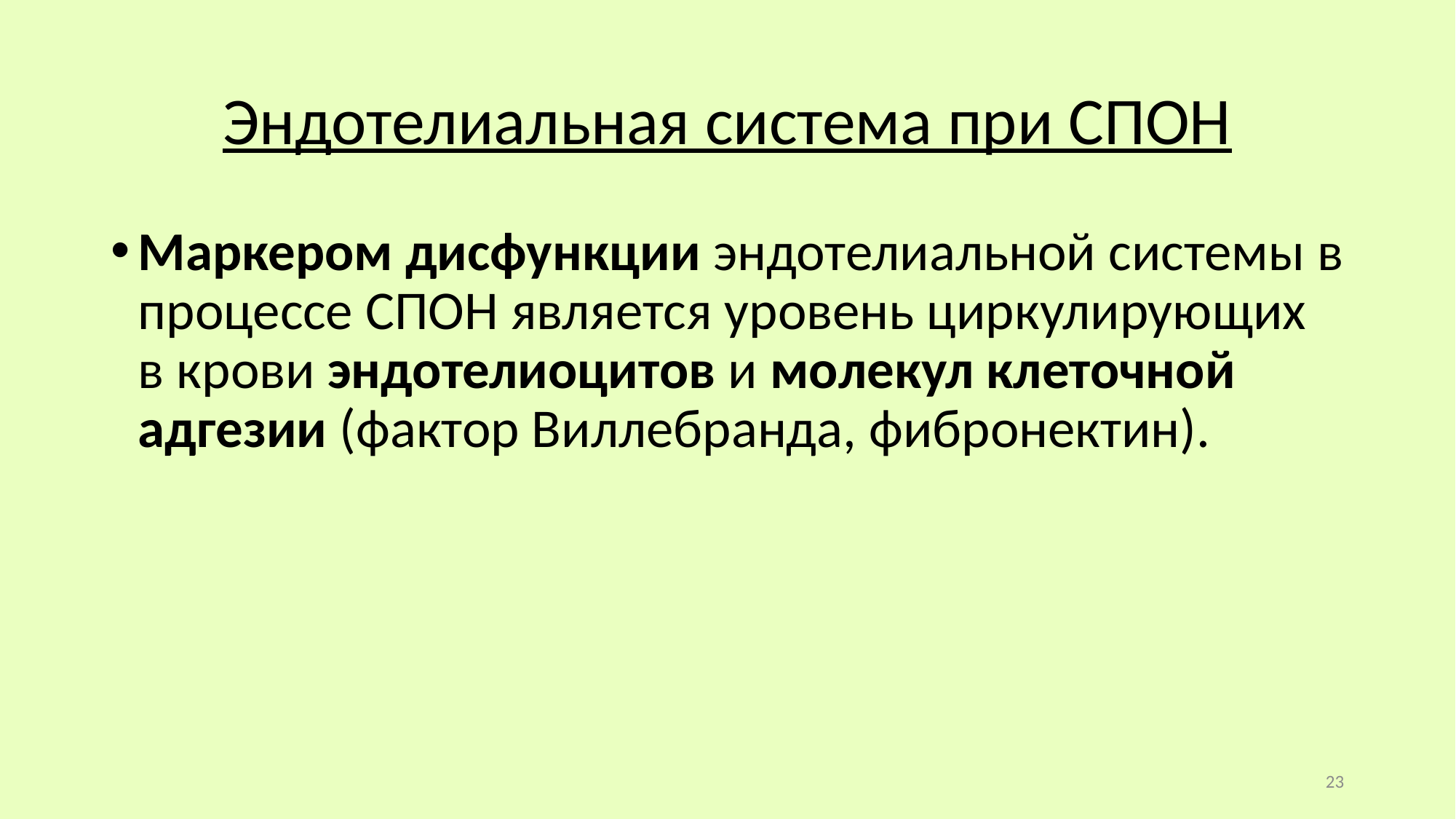

# Эндотелиальная система при СПОН
Маркером дисфункции эндотелиальной системы в процессе СПОН является уровень циркулирующих в крови эндотелиоцитов и молекул клеточной адгезии (фактор Виллебранда, фибронектин).
23